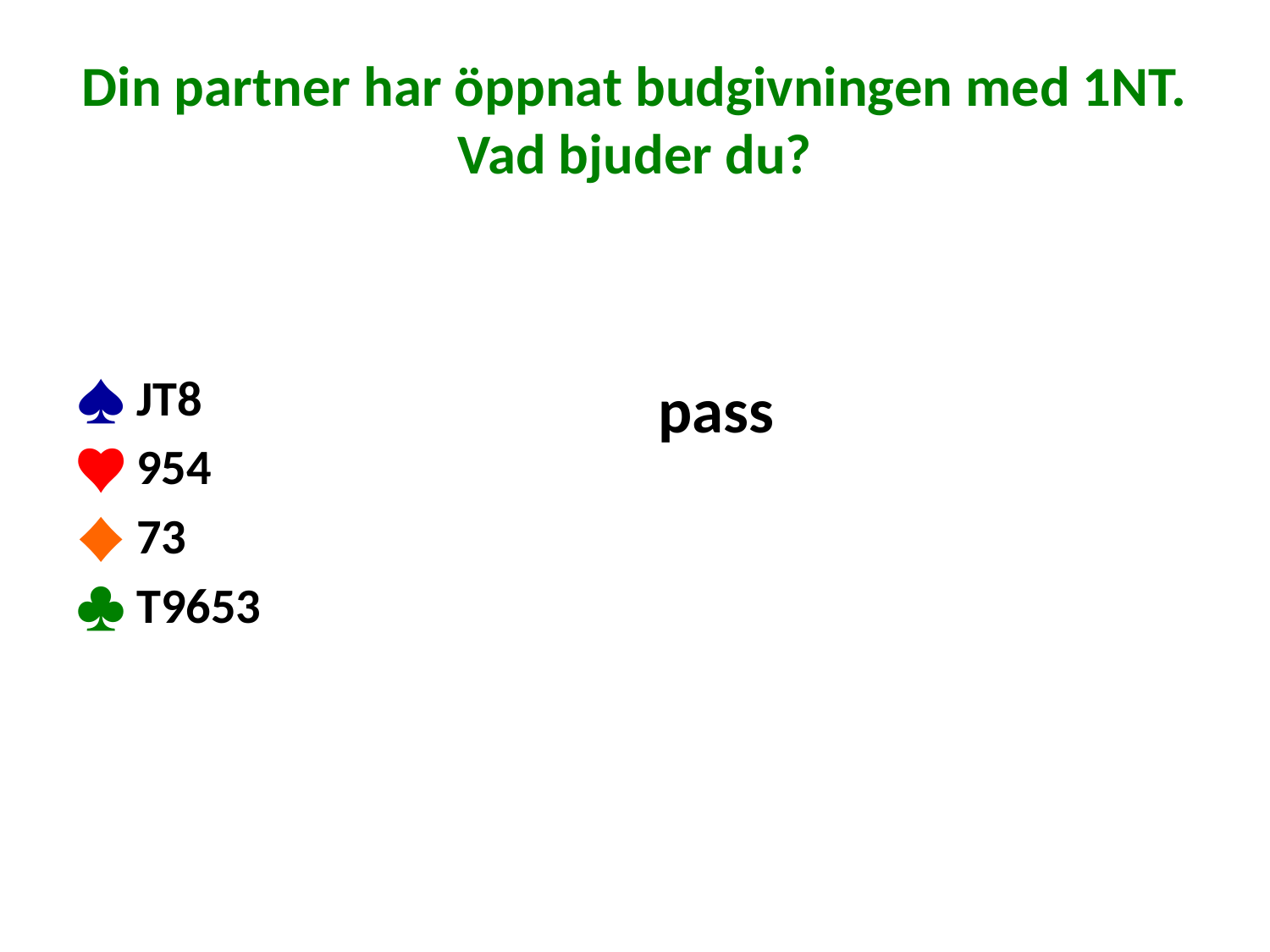

# Din partner har öppnat budgivningen med 1NT. Vad bjuder du?

♠ JT8
♥ 954
♦ 73
♣ T9653

pass